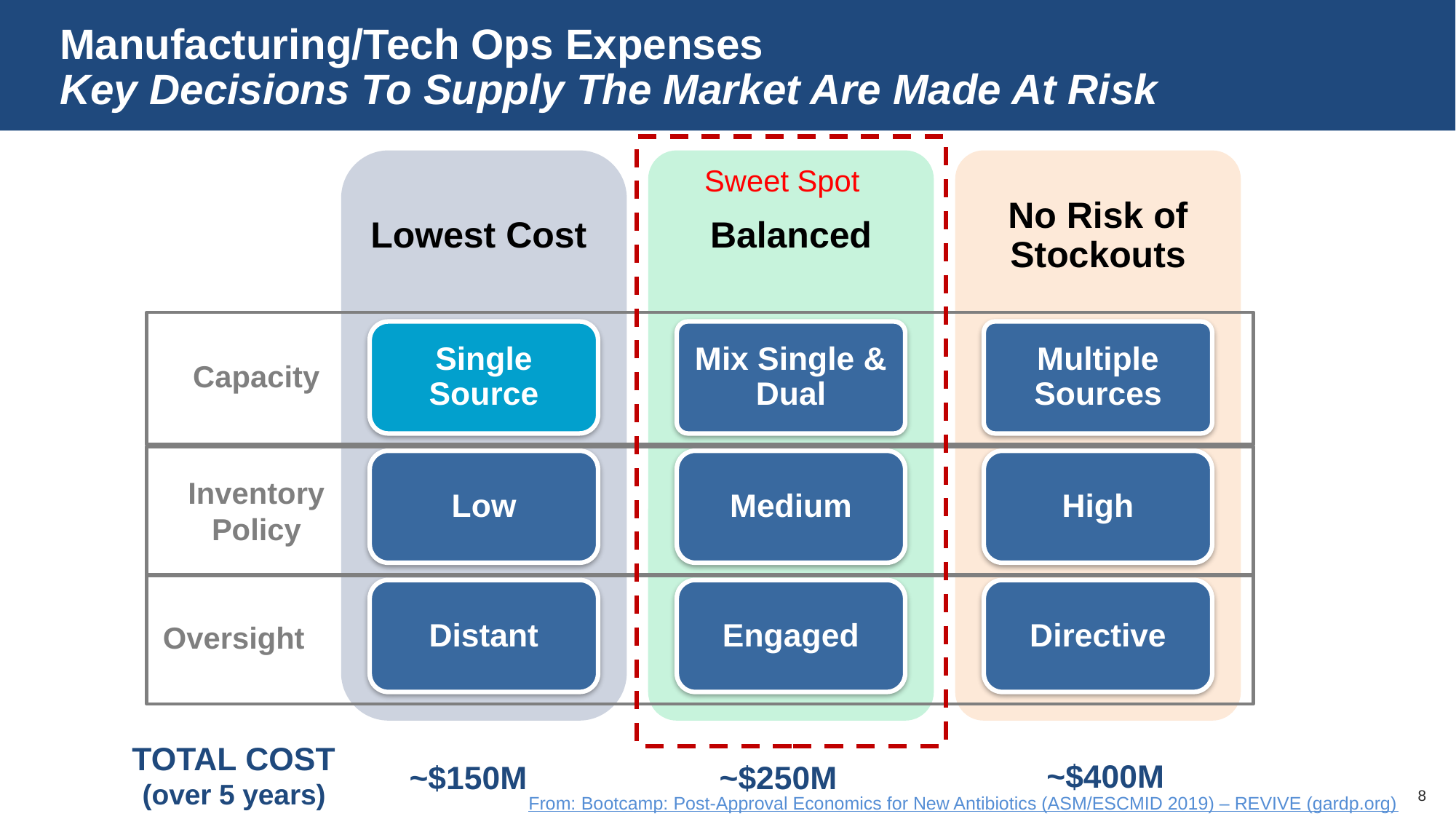

# Manufacturing/Tech Ops Expenses Key Decisions To Supply The Market Are Made At Risk

Lowest Cost

Balanced

No Risk of Stockouts

Mix Single & Dual
Multiple Sources
Single Source

Low
Medium
High

Distant
Engaged
Directive
Sweet Spot

Capacity

Inventory Policy

Oversight
TOTAL COST
(over 5 years)
~$400M
~$150M
~$250M
From: Bootcamp: Post-Approval Economics for New Antibiotics (ASM/ESCMID 2019) – REVIVE (gardp.org)